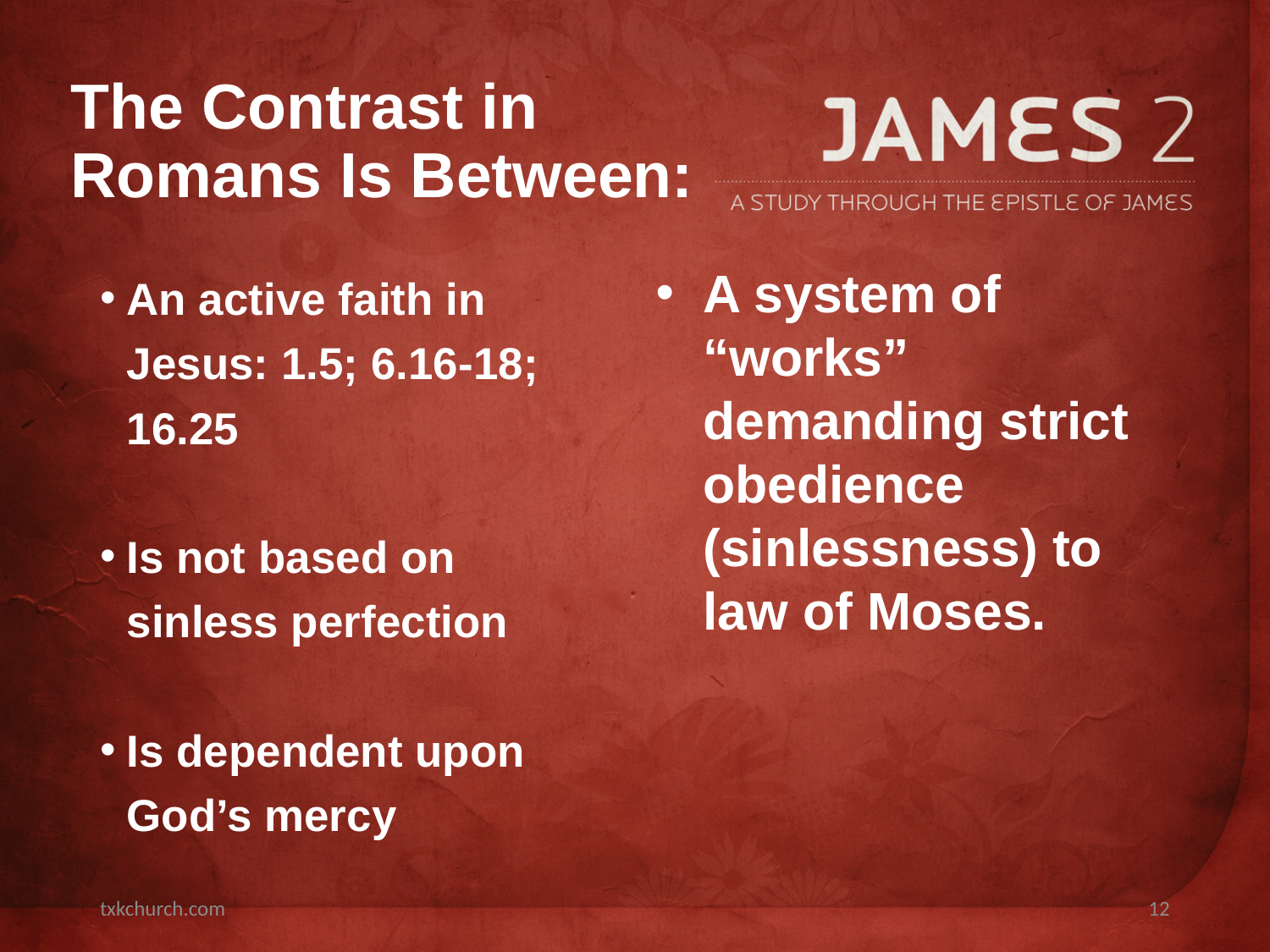

# The Contrast in Romans Is Between:
An active faith in Jesus: 1.5; 6.16-18; 16.25

Is not based on sinless perfection

Is dependent upon God’s mercy
A system of “works” demanding strict obedience (sinlessness) to law of Moses.
txkchurch.com
12